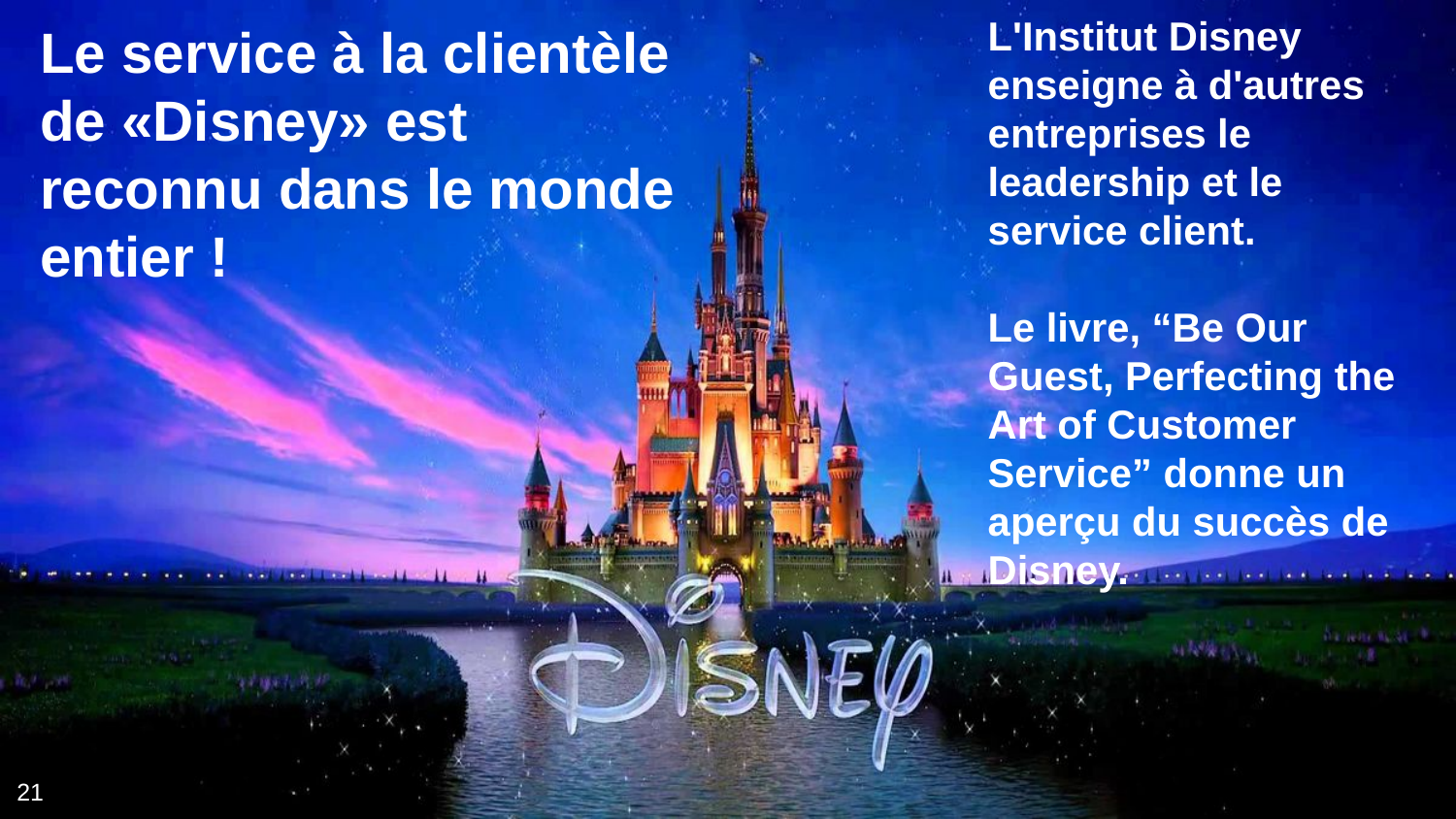

Le service à la clientèle de «Disney» est reconnu dans le monde entier !
L'Institut Disney enseigne à d'autres entreprises le leadership et le service client.

Le livre, “Be Our Guest, Perfecting the Art of Customer Service” donne un aperçu du succès de Disney.
21